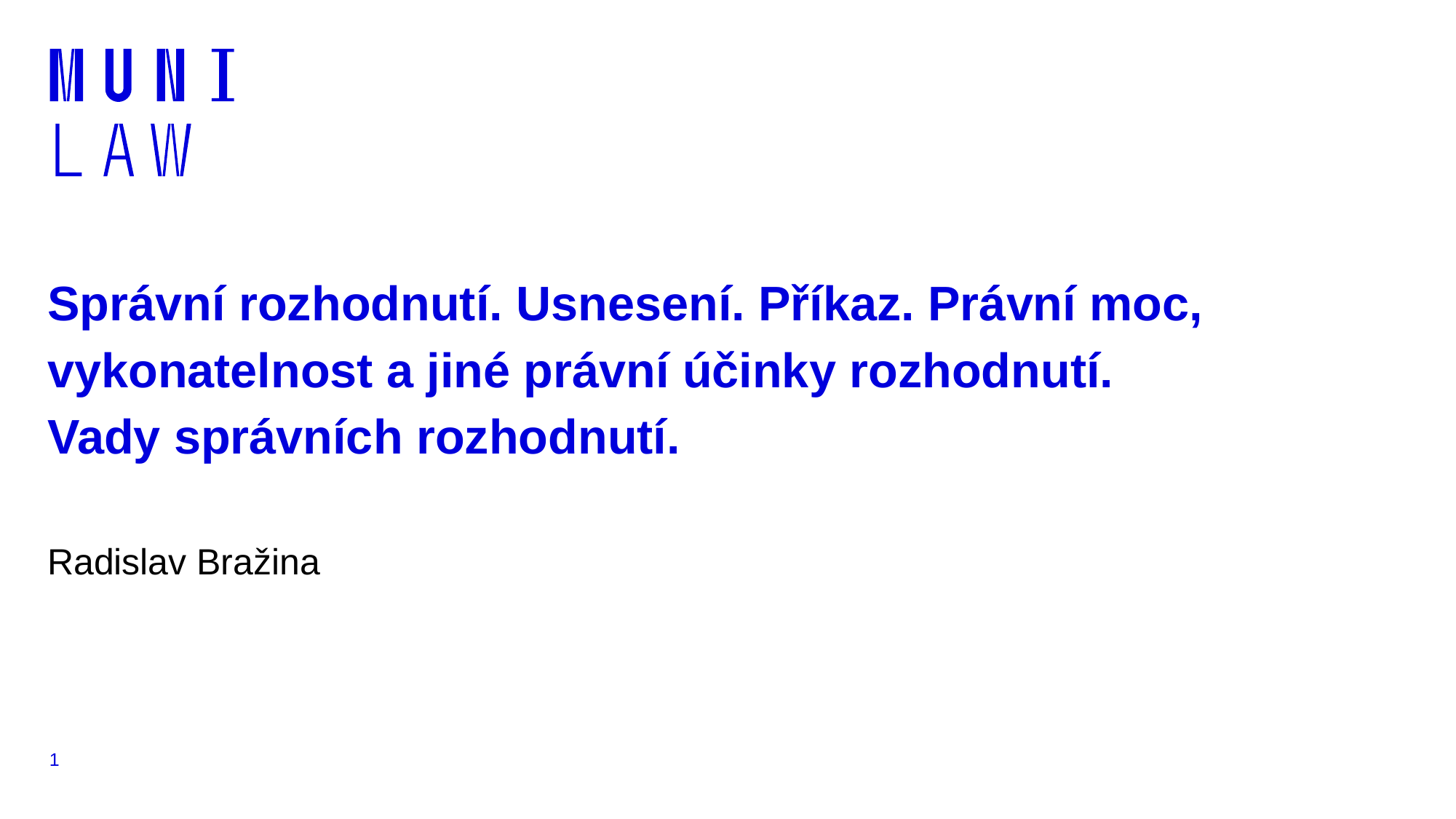

# Správní rozhodnutí. Usnesení. Příkaz. Právní moc, vykonatelnost a jiné právní účinky rozhodnutí. Vady správních rozhodnutí.
Radislav Bražina
1